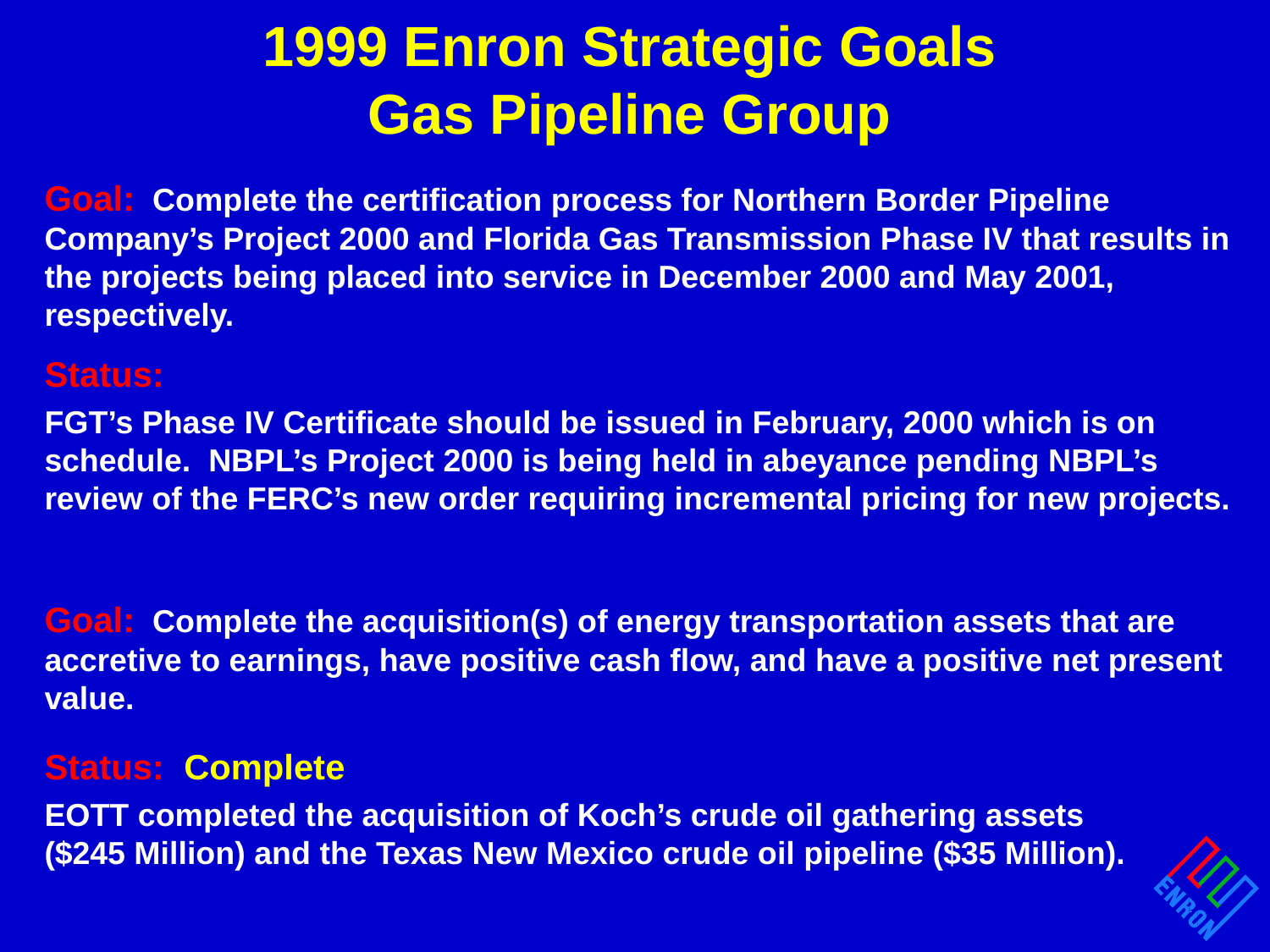

# 1999 Enron Strategic Goals Gas Pipeline Group
Goal:  Complete the certification process for Northern Border Pipeline Company’s Project 2000 and Florida Gas Transmission Phase IV that results in the projects being placed into service in December 2000 and May 2001, 	respectively.

Status:
FGT’s Phase IV Certificate should be issued in February, 2000 which is on schedule.  NBPL’s Project 2000 is being held in abeyance pending NBPL’s review of the FERC’s new order requiring incremental pricing for new projects.

Goal:  Complete the acquisition(s) of energy transportation assets that are accretive to earnings, have positive cash flow, and have a positive net present value.

Status:  Complete
EOTT completed the acquisition of Koch’s crude oil gathering assets
($245 Million) and the Texas New Mexico crude oil pipeline ($35 Million).